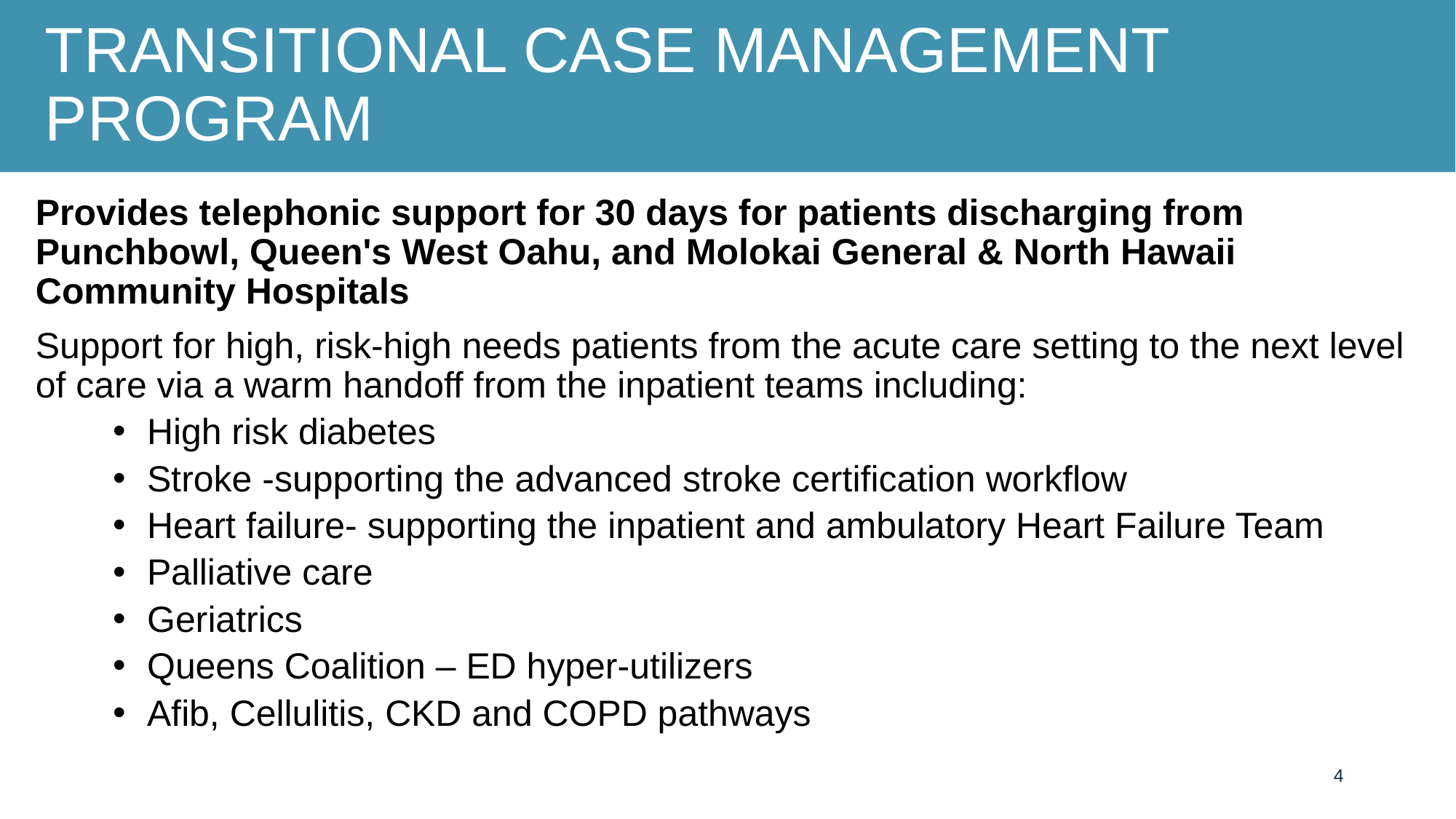

# TRANSITIONAL CASE MANAGEMENT PROGRAM
Provides telephonic support for 30 days for patients discharging from Punchbowl, Queen's West Oahu, and Molokai General & North Hawaii Community Hospitals
Support for high, risk-high needs patients from the acute care setting to the next level of care via a warm handoff from the inpatient teams including:
High risk diabetes
Stroke -supporting the advanced stroke certification workflow
Heart failure- supporting the inpatient and ambulatory Heart Failure Team
Palliative care
Geriatrics
Queens Coalition – ED hyper-utilizers
Afib, Cellulitis, CKD and COPD pathways